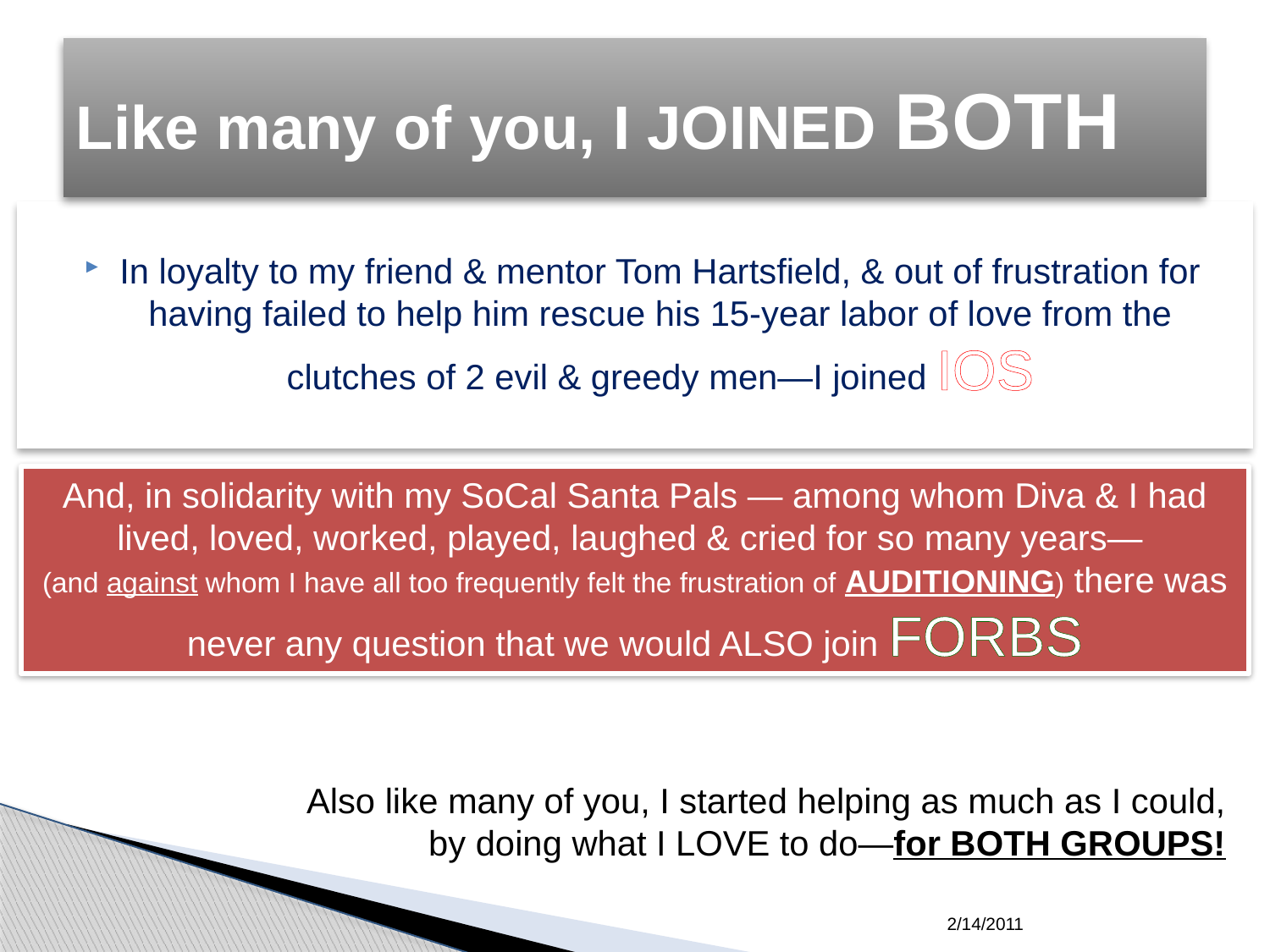

Like many of you, I JOINED BOTH
In loyalty to my friend & mentor Tom Hartsfield, & out of frustration for having failed to help him rescue his 15-year labor of love from the clutches of 2 evil & greedy men—I joined IOS
And, in solidarity with my SoCal Santa Pals — among whom Diva & I had lived, loved, worked, played, laughed & cried for so many years—
(and against whom I have all too frequently felt the frustration of AUDITIONING) there was never any question that we would ALSO join FORBS
Also like many of you, I started helping as much as I could,
by doing what I LOVE to do—for BOTH GROUPS!
2/14/2011